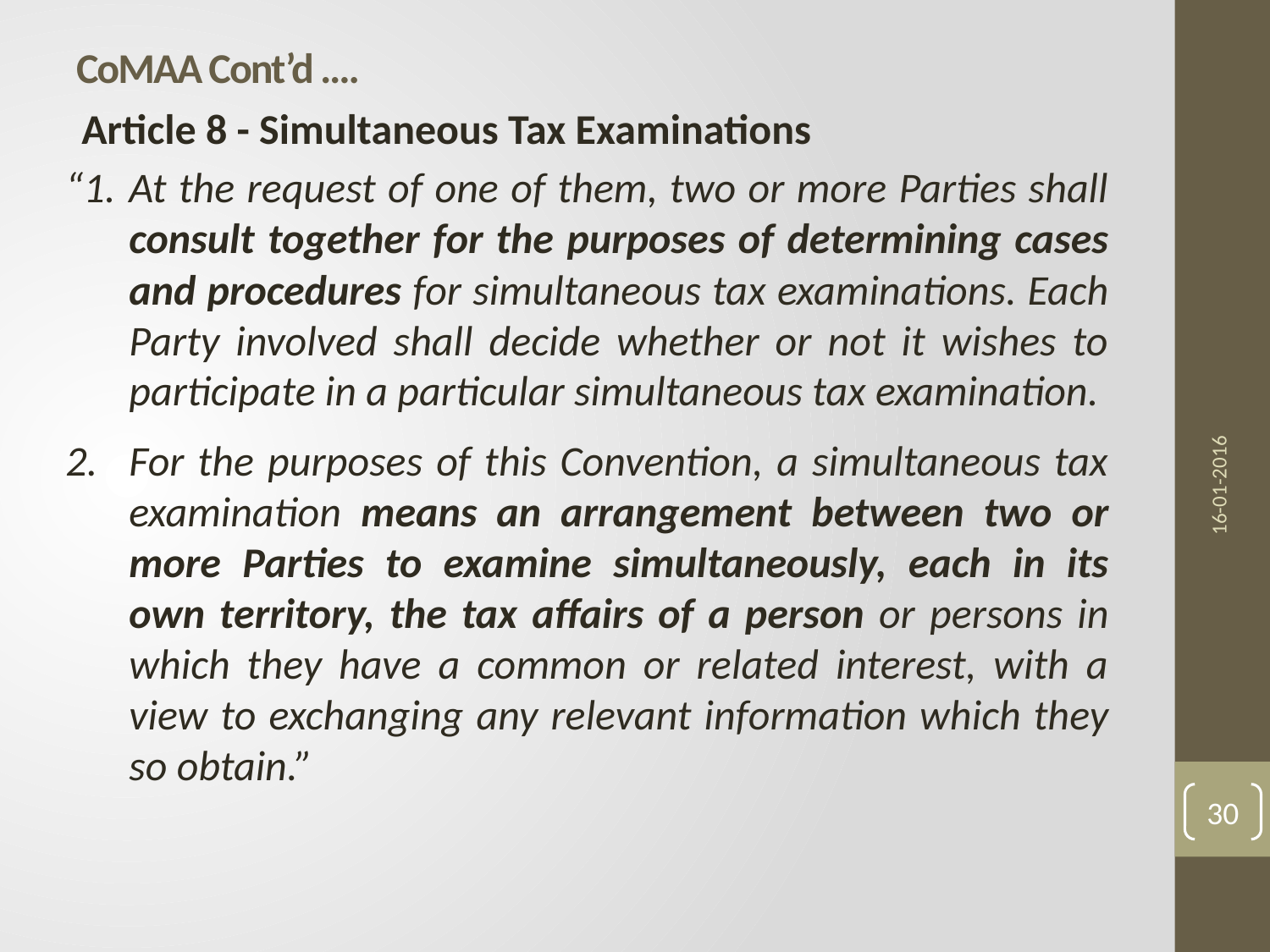

# CoMAA Cont’d ….
Article 8 - Simultaneous Tax Examinations
“1.	At the request of one of them, two or more Parties shall consult together for the purposes of determining cases and procedures for simultaneous tax examinations. Each Party involved shall decide whether or not it wishes to participate in a particular simultaneous tax examination.
2.	For the purposes of this Convention, a simultaneous tax examination means an arrangement between two or more Parties to examine simultaneously, each in its own territory, the tax affairs of a person or persons in which they have a common or related interest, with a view to exchanging any relevant information which they so obtain.”

16-01-2016
30